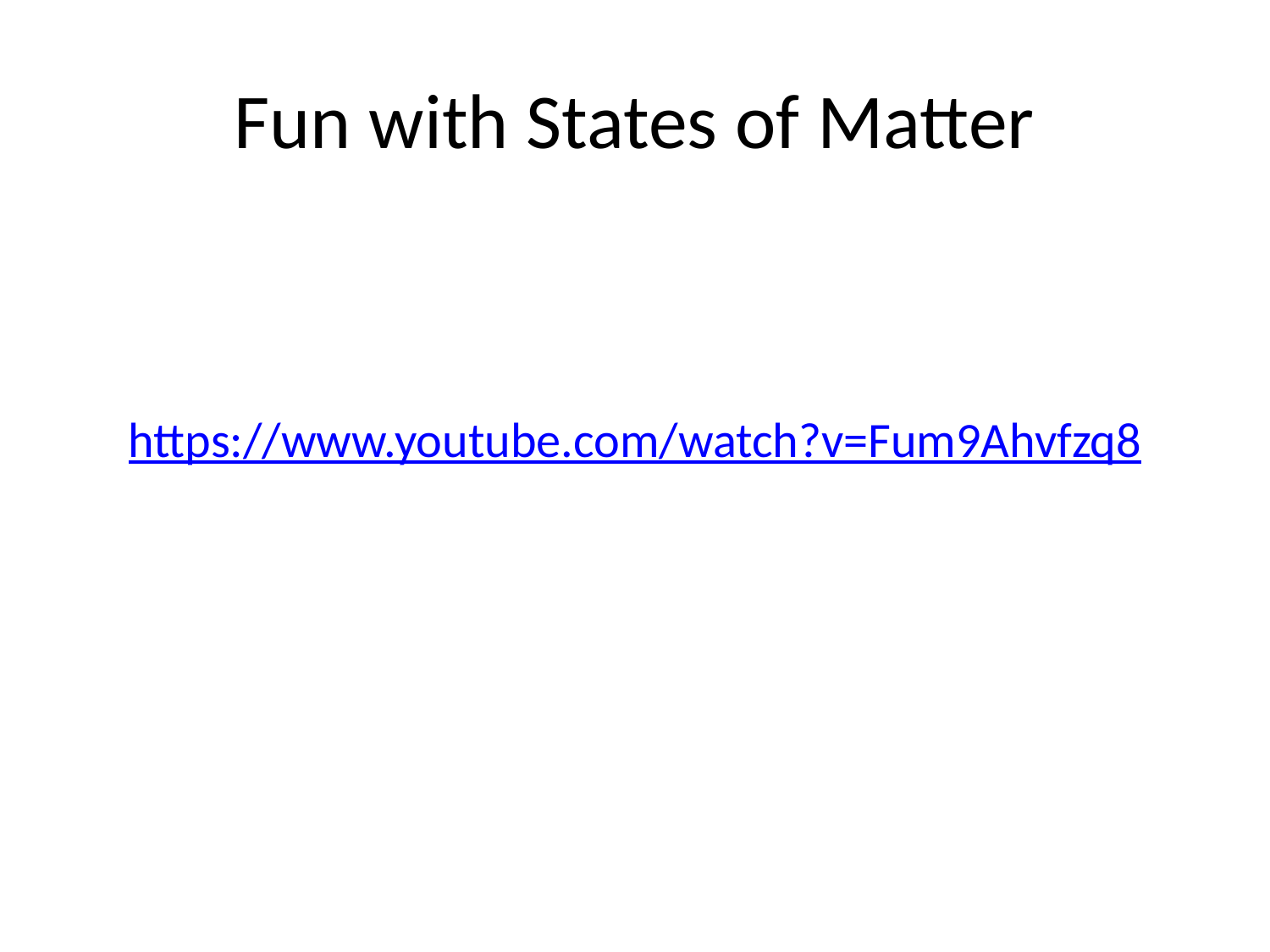

# Fun with States of Matter
https://www.youtube.com/watch?v=Fum9Ahvfzq8